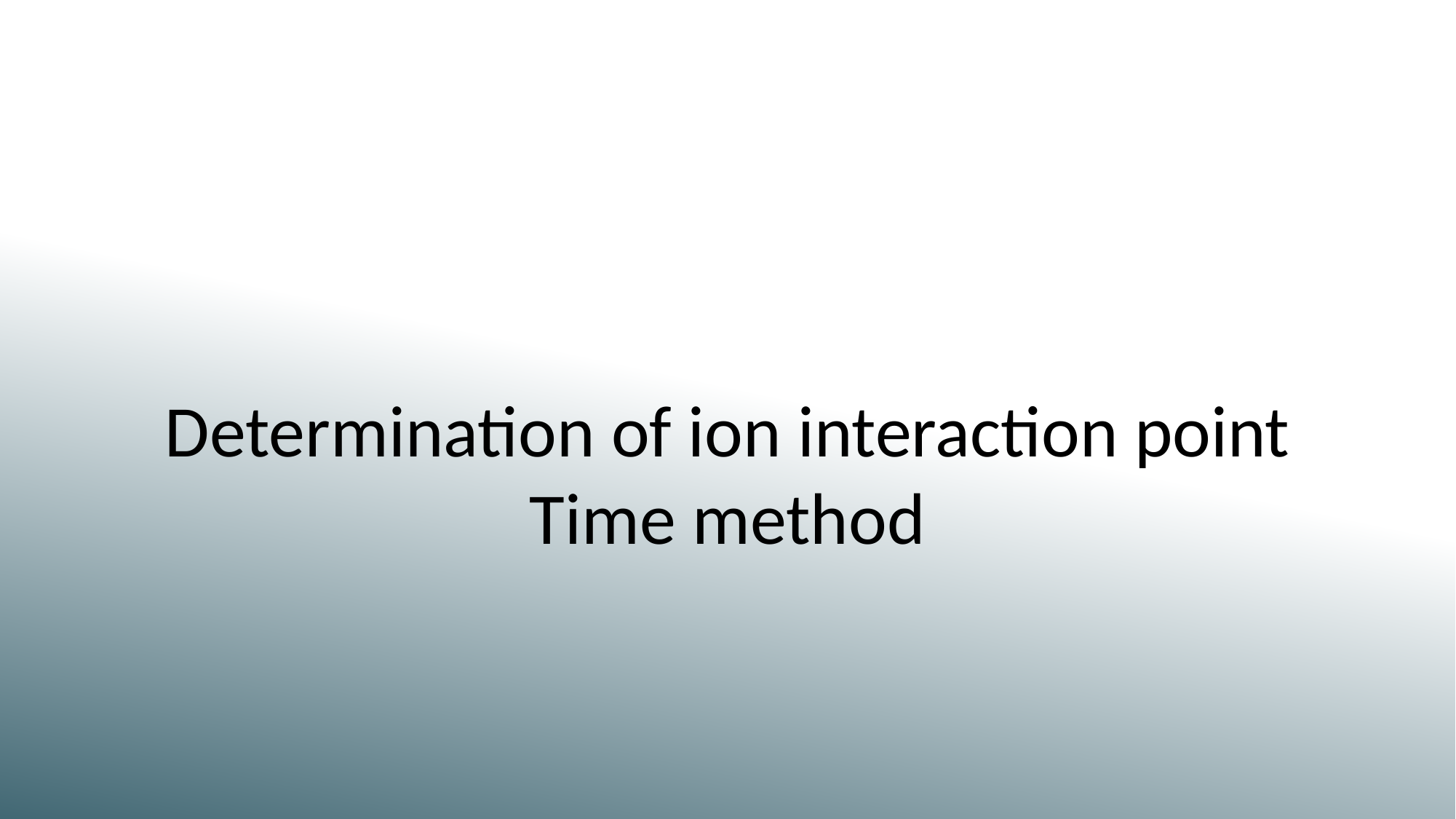

Determination of ion interaction point
Time method